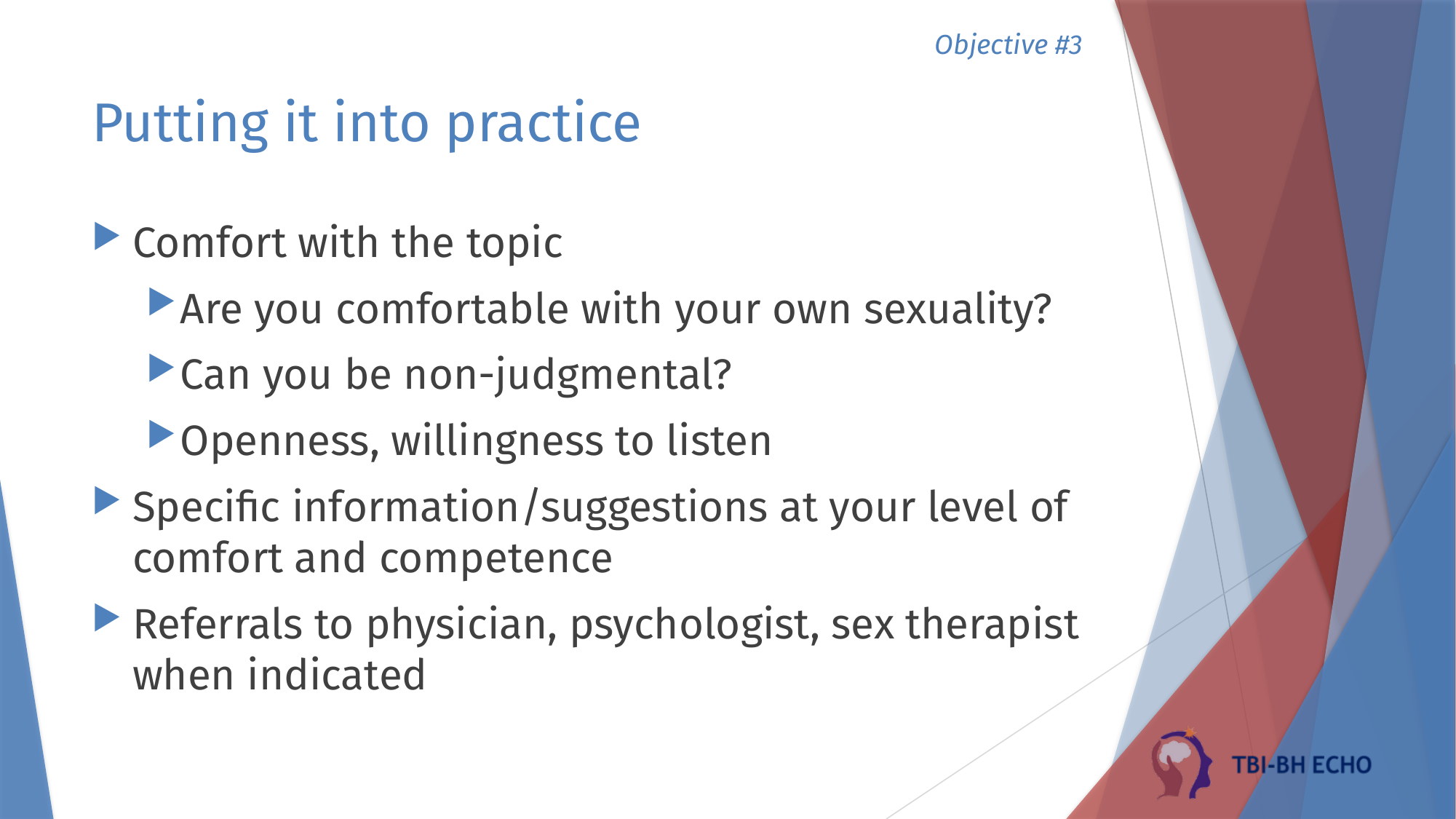

Objective #3
# Putting it into practice
Comfort with the topic
Are you comfortable with your own sexuality?
Can you be non-judgmental?
Openness, willingness to listen
Specific information/suggestions at your level of comfort and competence
Referrals to physician, psychologist, sex therapist when indicated